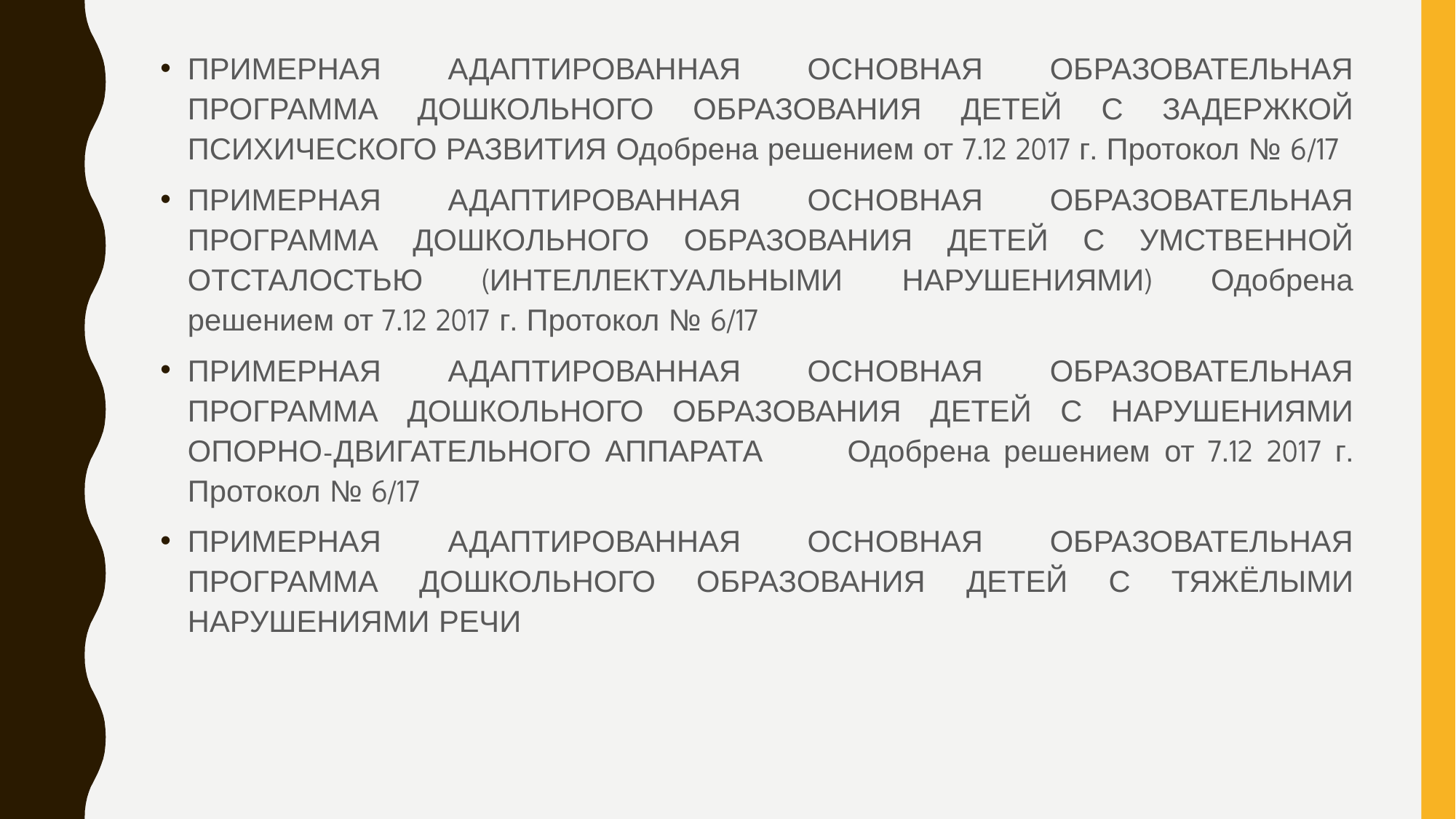

ПРИМЕРНАЯ АДАПТИРОВАННАЯ ОСНОВНАЯ ОБРАЗОВАТЕЛЬНАЯ ПРОГРАММА ДОШКОЛЬНОГО ОБРАЗОВАНИЯ ДЕТЕЙ С ЗАДЕРЖКОЙ ПСИХИЧЕСКОГО РАЗВИТИЯ Одобрена решением от 7.12 2017 г. Протокол № 6/17
ПРИМЕРНАЯ АДАПТИРОВАННАЯ ОСНОВНАЯ ОБРАЗОВАТЕЛЬНАЯ ПРОГРАММА ДОШКОЛЬНОГО ОБРАЗОВАНИЯ ДЕТЕЙ С УМСТВЕННОЙ ОТСТАЛОСТЬЮ (ИНТЕЛЛЕКТУАЛЬНЫМИ НАРУШЕНИЯМИ) Одобрена решением от 7.12 2017 г. Протокол № 6/17
ПРИМЕРНАЯ АДАПТИРОВАННАЯ ОСНОВНАЯ ОБРАЗОВАТЕЛЬНАЯ ПРОГРАММА ДОШКОЛЬНОГО ОБРАЗОВАНИЯ ДЕТЕЙ С НАРУШЕНИЯМИ ОПОРНО-ДВИГАТЕЛЬНОГО АППАРАТА	Одобрена решением от 7.12 2017 г. Протокол № 6/17
ПРИМЕРНАЯ АДАПТИРОВАННАЯ ОСНОВНАЯ ОБРАЗОВАТЕЛЬНАЯ ПРОГРАММА ДОШКОЛЬНОГО ОБРАЗОВАНИЯ ДЕТЕЙ С ТЯЖЁЛЫМИ НАРУШЕНИЯМИ РЕЧИ